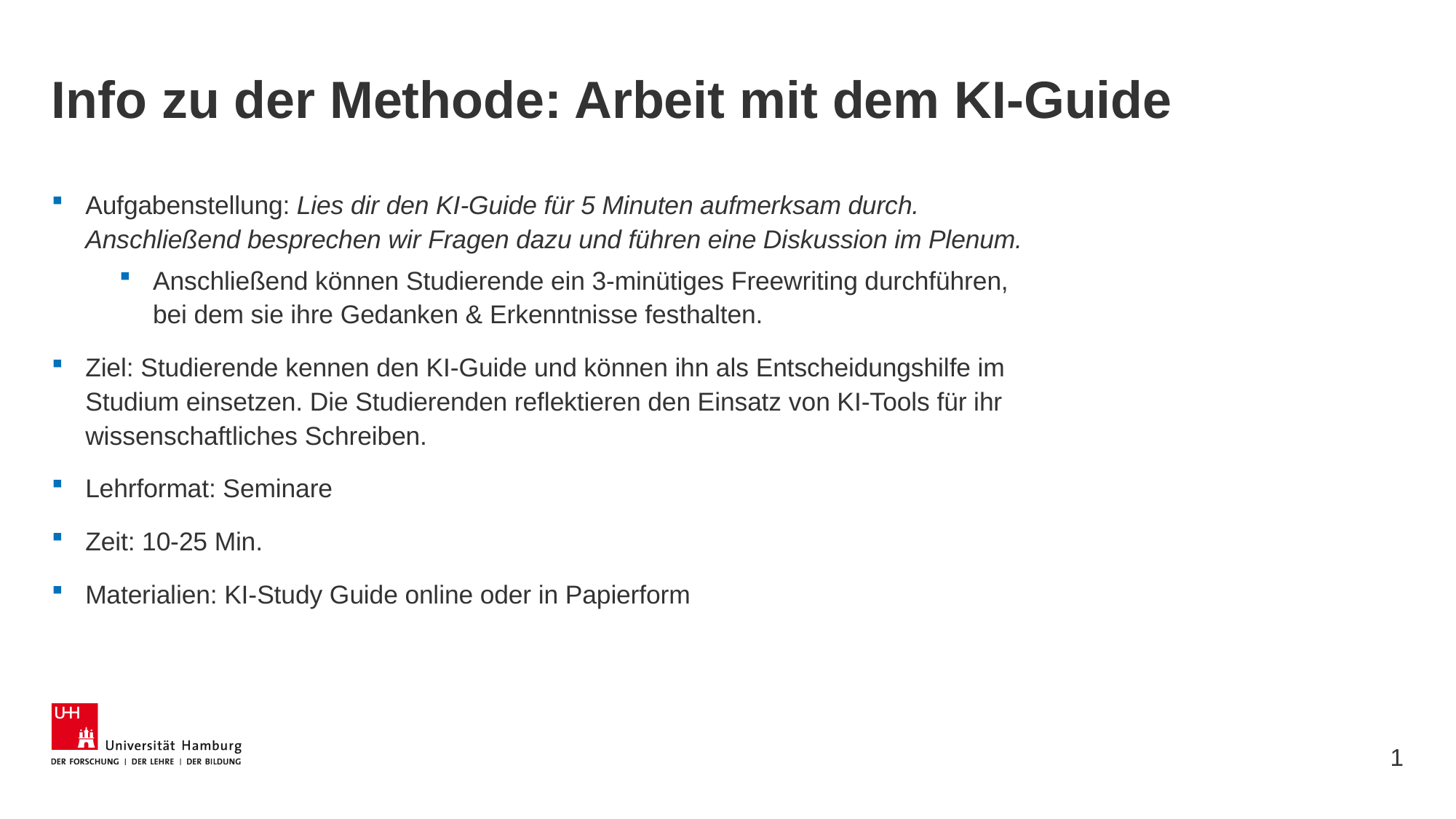

# Info zu der Methode: Arbeit mit dem KI-Guide
Aufgabenstellung: Lies dir den KI-Guide für 5 Minuten aufmerksam durch. Anschließend besprechen wir Fragen dazu und führen eine Diskussion im Plenum.
Anschließend können Studierende ein 3-minütiges Freewriting durchführen, bei dem sie ihre Gedanken & Erkenntnisse festhalten.
Ziel: Studierende kennen den KI-Guide und können ihn als Entscheidungshilfe im Studium einsetzen. Die Studierenden reflektieren den Einsatz von KI-Tools für ihr wissenschaftliches Schreiben.
Lehrformat: Seminare
Zeit: 10-25 Min.
Materialien: KI-Study Guide online oder in Papierform
1